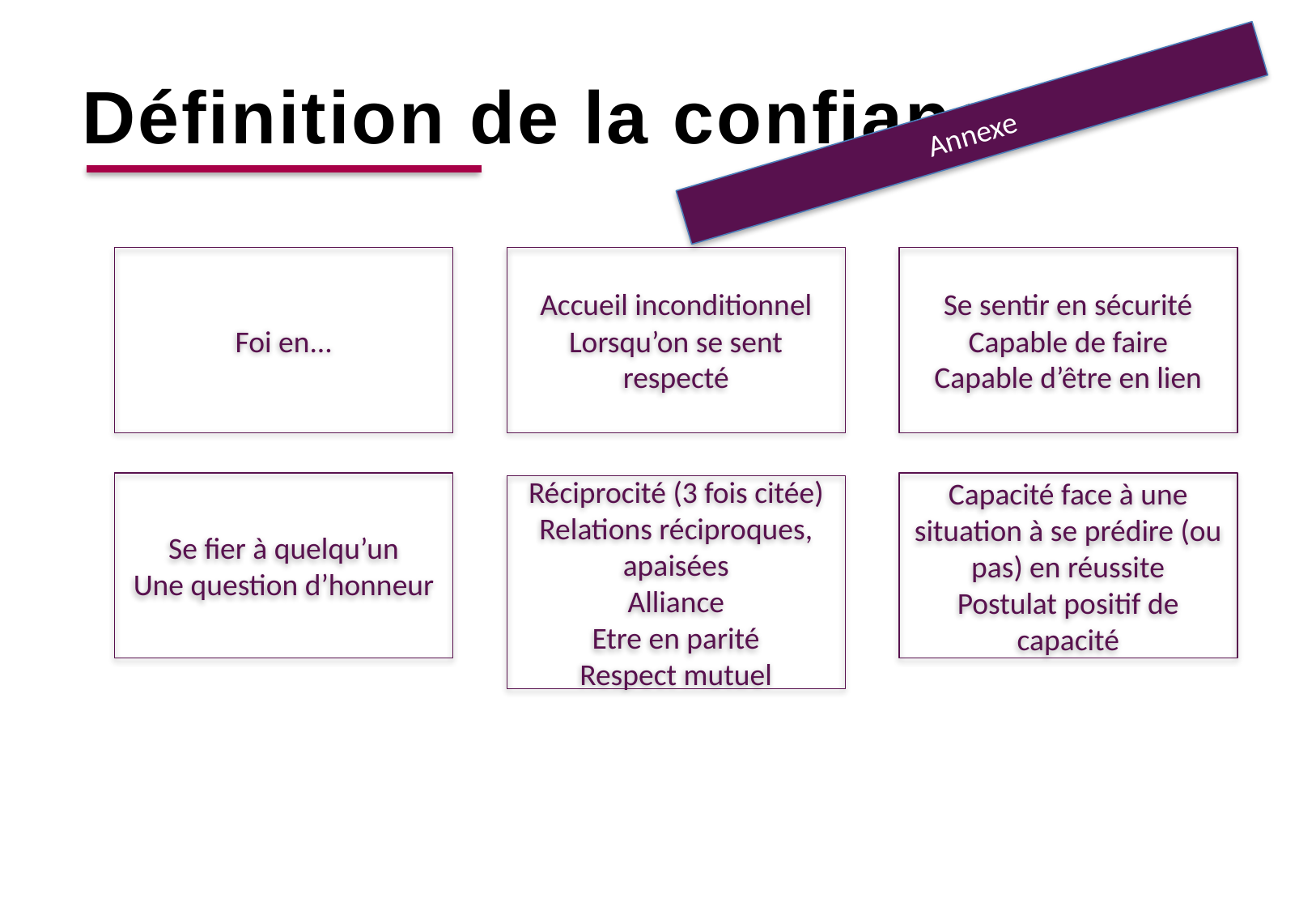

Définition de la confiance
Annexe
Se sentir en sécurité
Capable de faire
Capable d’être en lien
Accueil inconditionnel
Lorsqu’on se sent respecté
Foi en...
Capacité face à une situation à se prédire (ou pas) en réussite
Postulat positif de capacité
Se fier à quelqu’un
Une question d’honneur
Réciprocité (3 fois citée)
Relations réciproques, apaisées
Alliance
Etre en parité
Respect mutuel